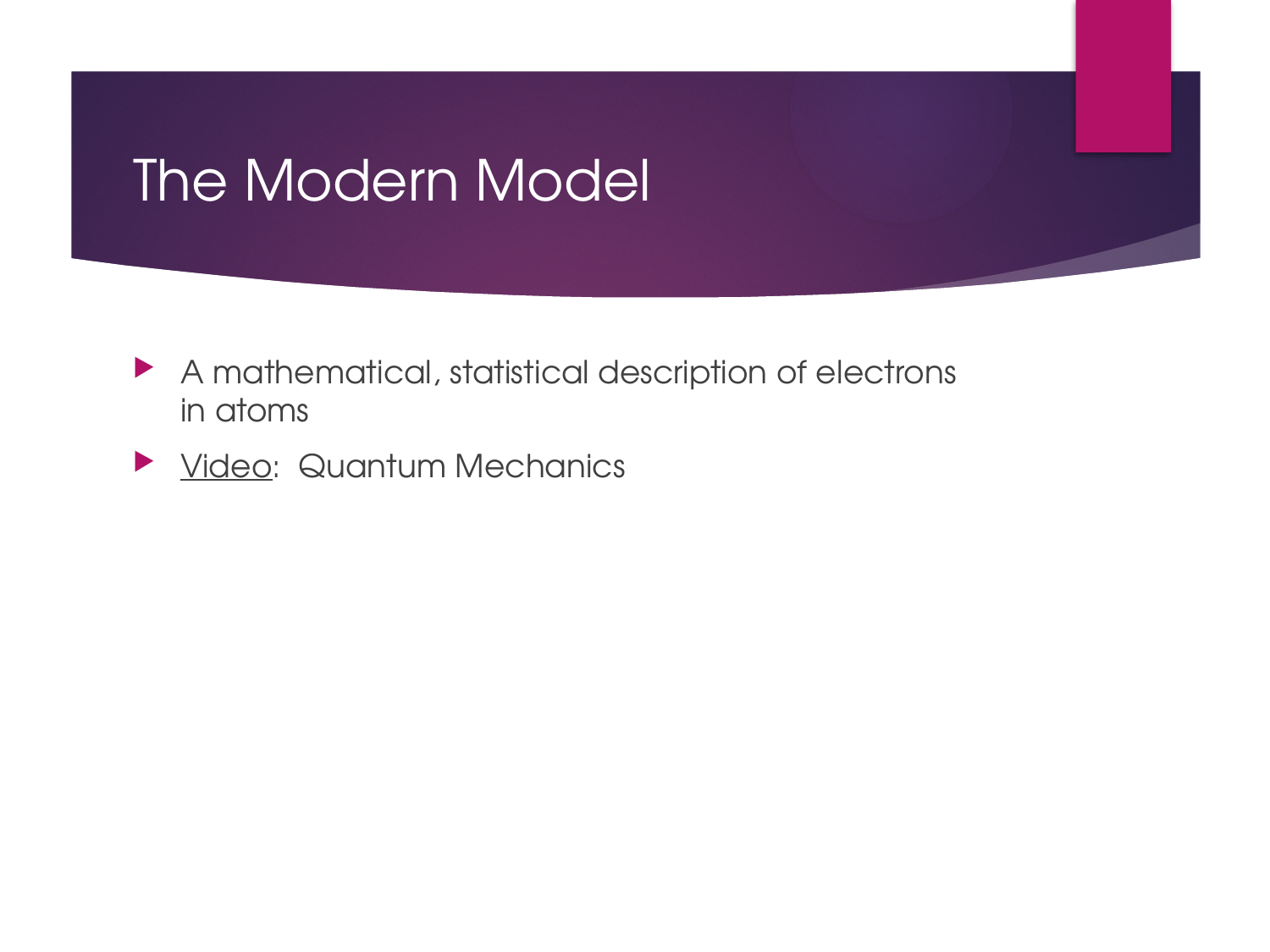

# The Modern Model
A mathematical, statistical description of electrons in atoms
Video:  Quantum Mechanics